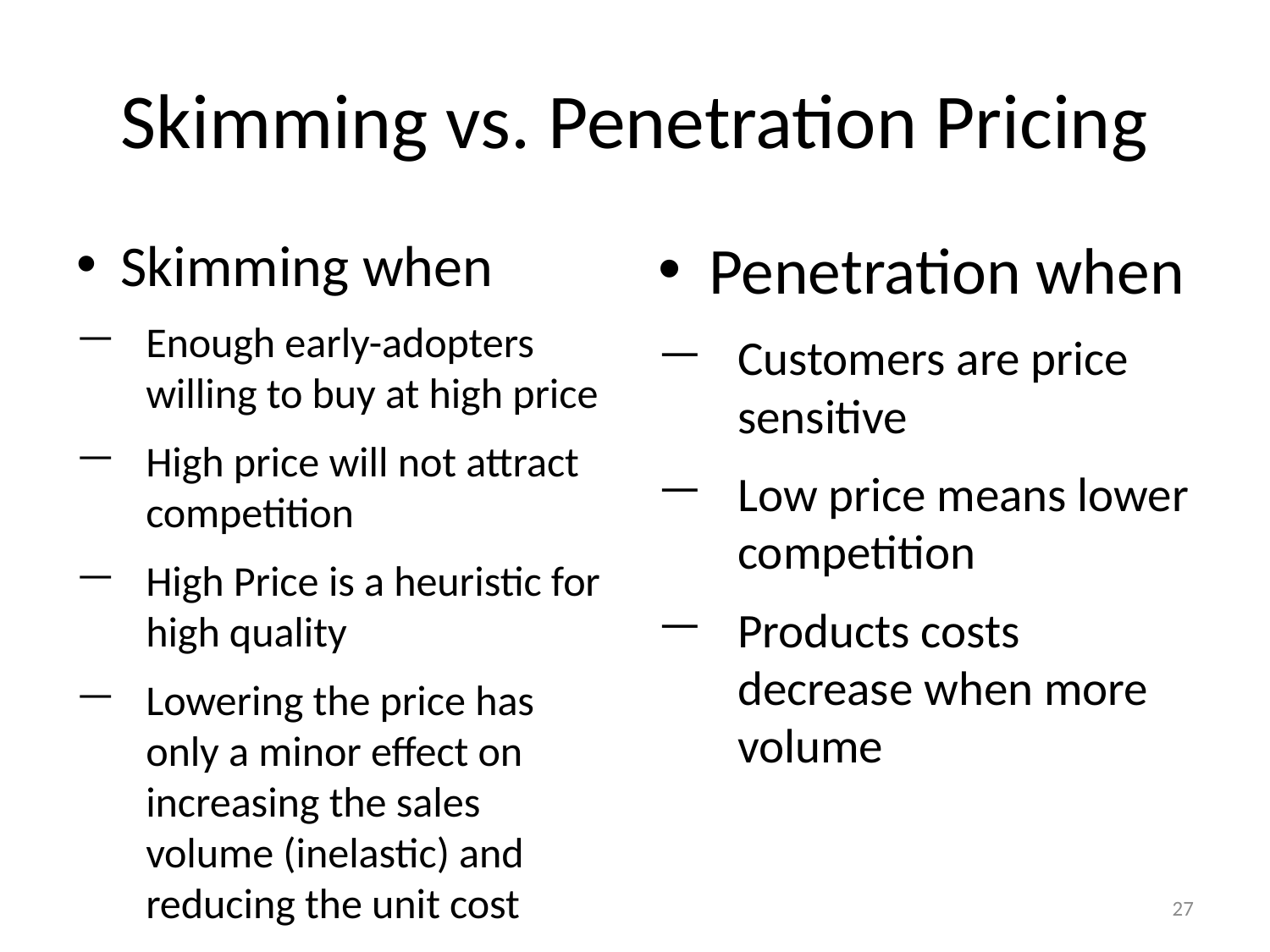

# Skimming vs. Penetration Pricing
Skimming when
Enough early-adopters willing to buy at high price
High price will not attract competition
High Price is a heuristic for high quality
Lowering the price has only a minor effect on increasing the sales volume (inelastic) and reducing the unit cost
Penetration when
Customers are price sensitive
Low price means lower competition
Products costs decrease when more volume

27